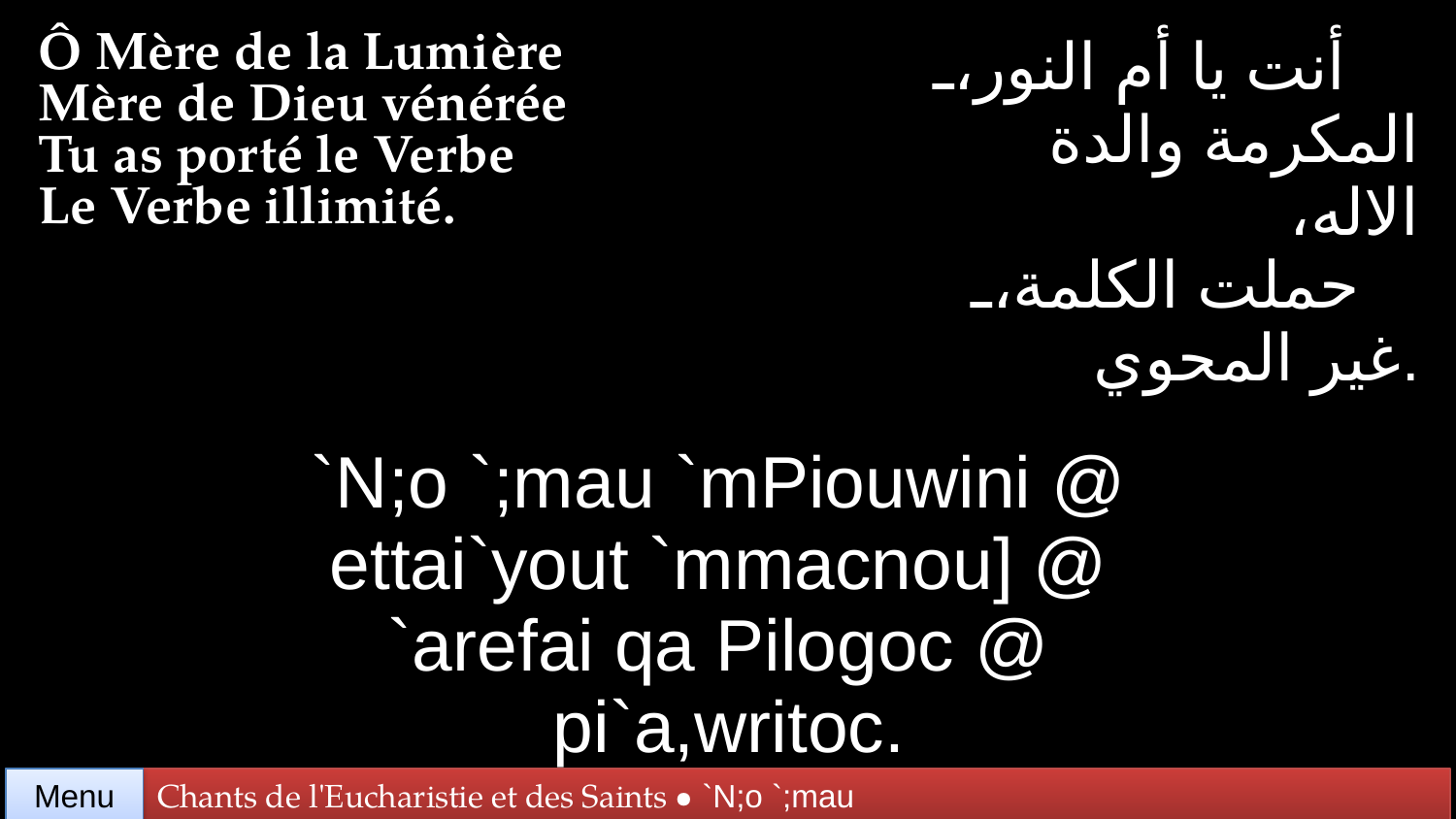

| Ô Mère de la Lumière Mère de Dieu vénérée Tu as porté le Verbe Le Verbe illimité. |  | أنت يا أم النور، المكرمة والدة الاله، حملت الكلمة، غير المحوي. |
| --- | --- | --- |
|  |  |  |
| `N;o `;mau `mPiouwini @ ettai`yout `mmacnou] @ `arefai qa Pilogoc @ pi`a,writoc. |  |  |
Chants de l'Eucharistie et des Saints • `N;o `;mau
Menu